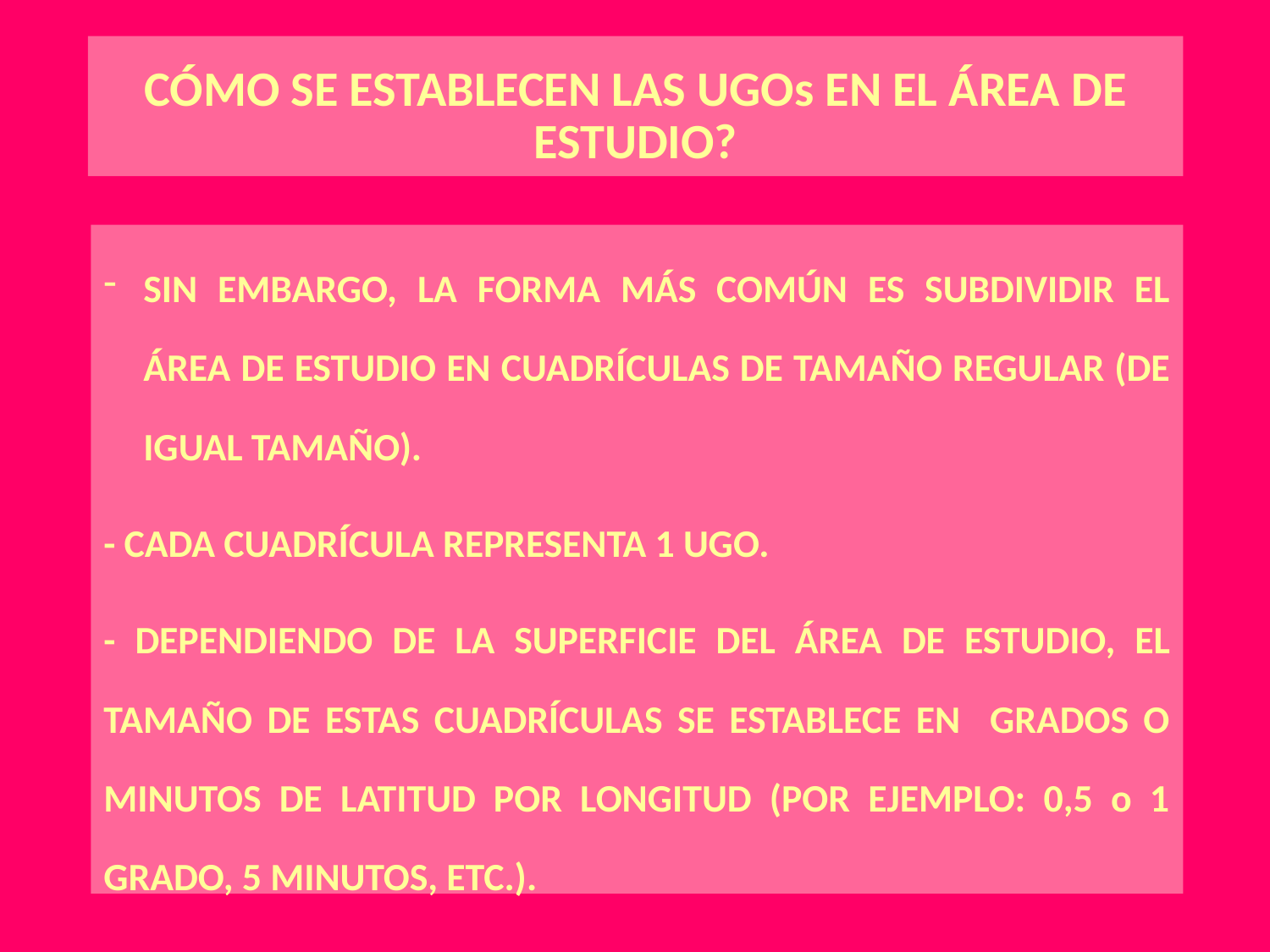

# CÓMO SE ESTABLECEN LAS UGOs EN EL ÁREA DE ESTUDIO?
SIN EMBARGO, LA FORMA MÁS COMÚN ES SUBDIVIDIR EL ÁREA DE ESTUDIO EN CUADRÍCULAS DE TAMAÑO REGULAR (DE IGUAL TAMAÑO).
- CADA CUADRÍCULA REPRESENTA 1 UGO.
- DEPENDIENDO DE LA SUPERFICIE DEL ÁREA DE ESTUDIO, EL TAMAÑO DE ESTAS CUADRÍCULAS SE ESTABLECE EN  GRADOS O MINUTOS DE LATITUD POR LONGITUD (POR EJEMPLO: 0,5 o 1 GRADO, 5 MINUTOS, ETC.).